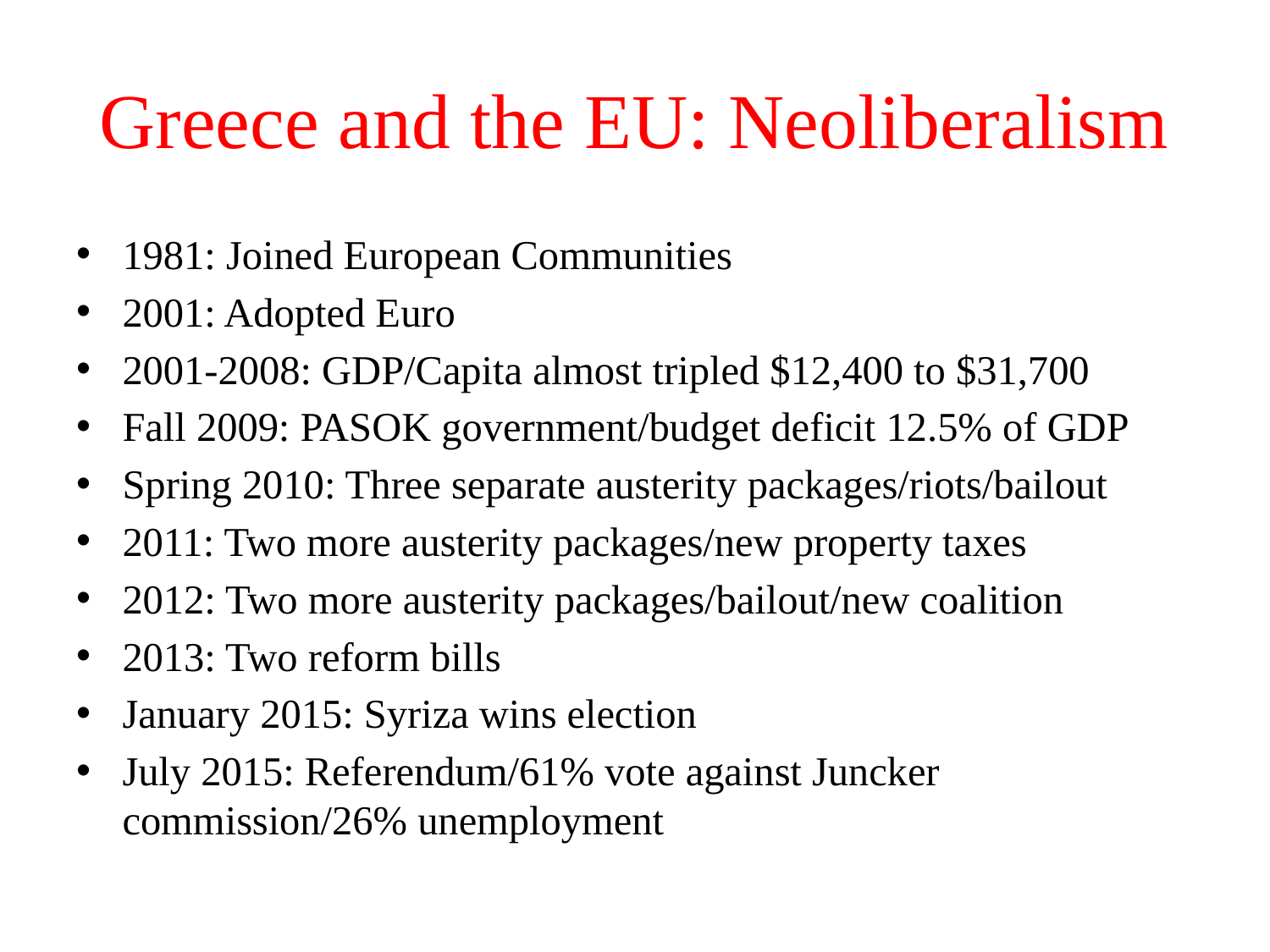

# Greece and the EU: Neoliberalism
1981: Joined European Communities
2001: Adopted Euro
2001-2008: GDP/Capita almost tripled $12,400 to $31,700
Fall 2009: PASOK government/budget deficit 12.5% of GDP
Spring 2010: Three separate austerity packages/riots/bailout
2011: Two more austerity packages/new property taxes
2012: Two more austerity packages/bailout/new coalition
2013: Two reform bills
January 2015: Syriza wins election
July 2015: Referendum/61% vote against Juncker commission/26% unemployment